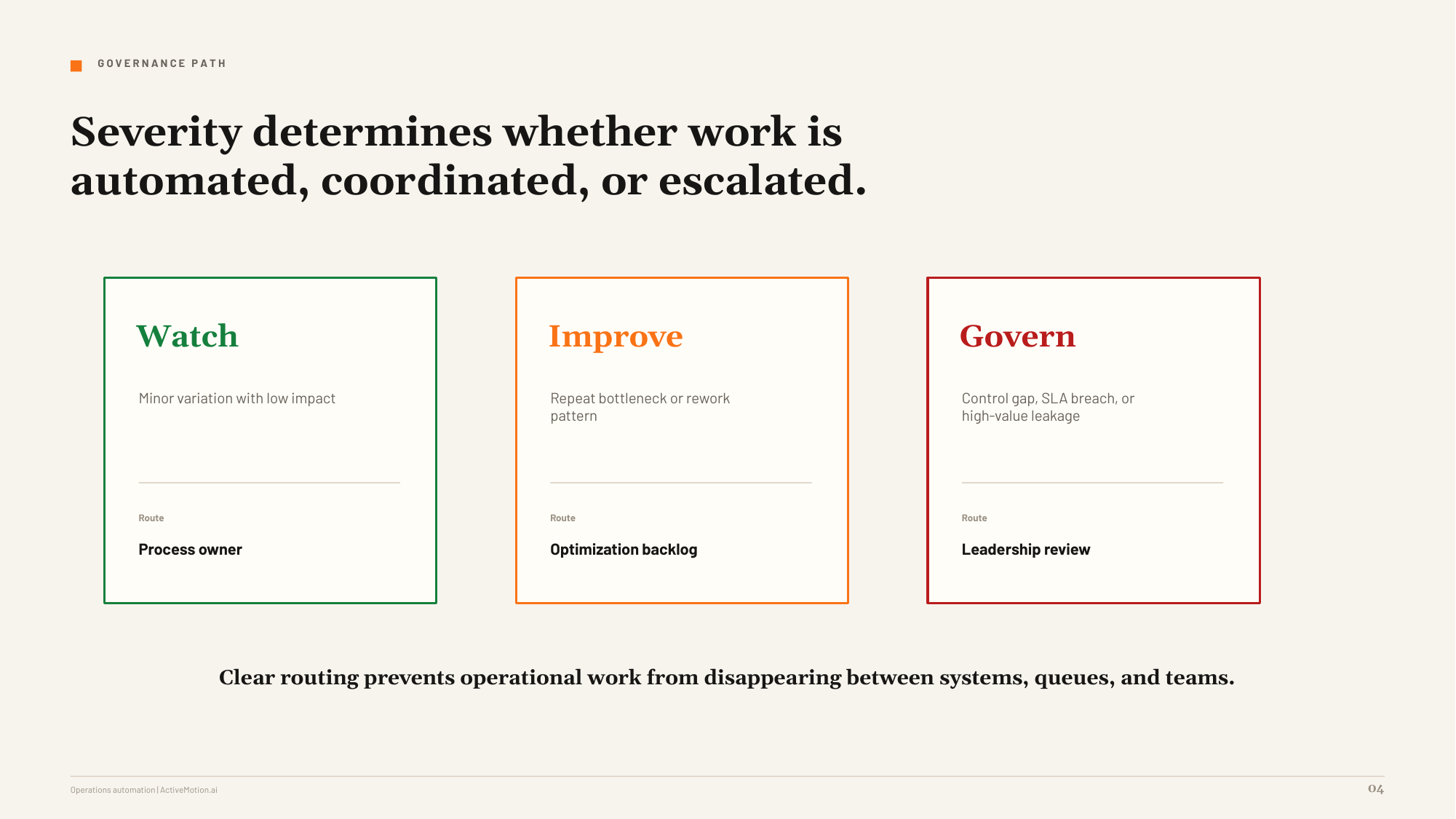

G O V E R N A N C E   P A T H

Severity determines whether work is automated, coordinated, or escalated.

Watch
Improve
Govern
Minor variation with low impact
Repeat bottleneck or rework
pattern
Control gap, SLA breach, or
high-value leakage

Route
Route
Route
Process owner
Optimization backlog
Leadership review
Clear routing prevents operational work from disappearing between systems, queues, and teams.

04
Operations automation | ActiveMotion.ai